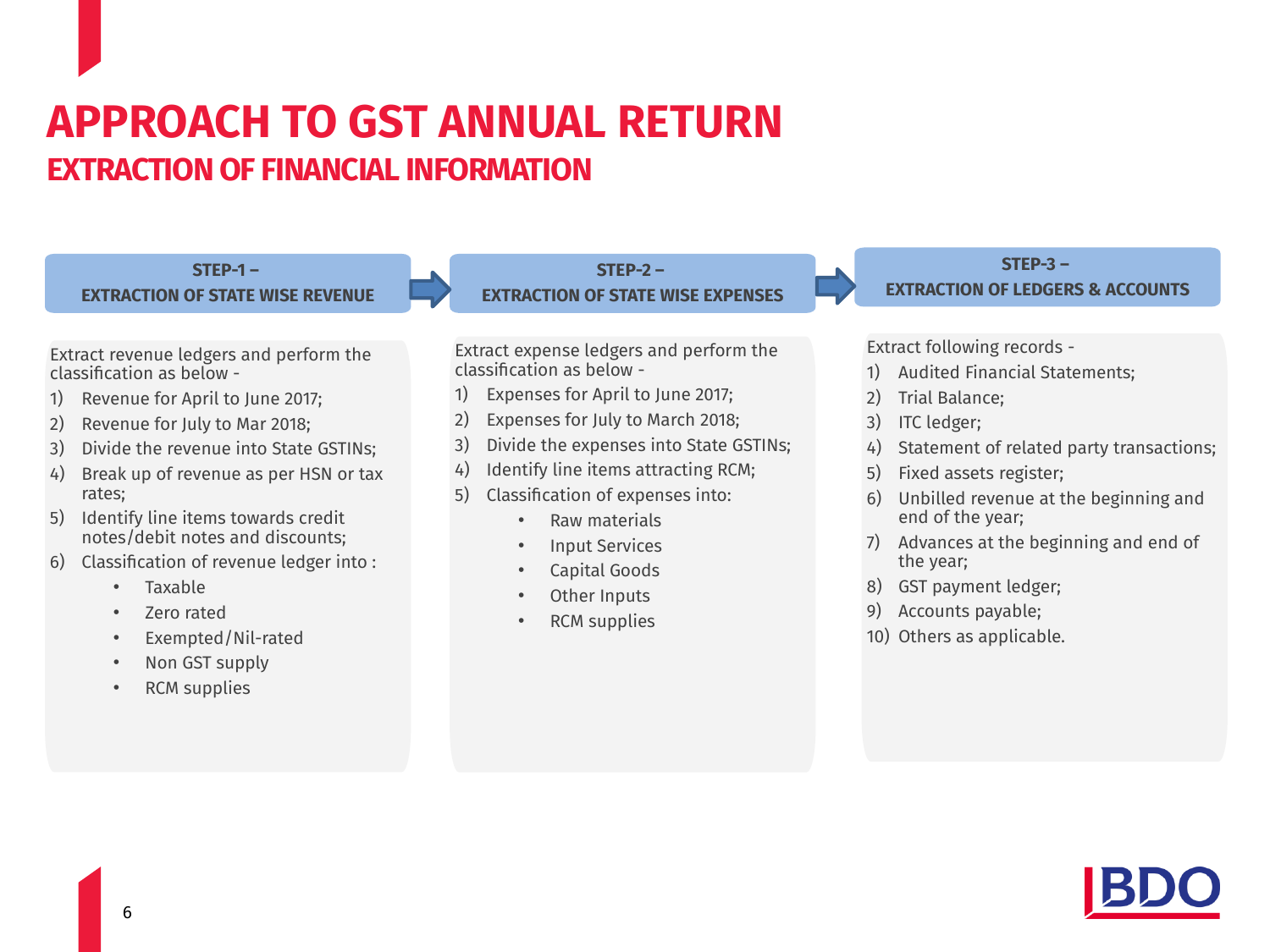

APPROACH TO GST ANNUAL RETURN
EXTRACTION OF FINANCIAL INFORMATION
STEP-3 –
EXTRACTION OF LEDGERS & ACCOUNTS
STEP-1 –
EXTRACTION OF STATE WISE REVENUE
STEP-2 –
EXTRACTION OF STATE WISE EXPENSES

Extract following records -
Audited Financial Statements;
Trial Balance;
ITC ledger;
Statement of related party transactions;
Fixed assets register;
Unbilled revenue at the beginning and end of the year;
Advances at the beginning and end of the year;
GST payment ledger;
Accounts payable;
Others as applicable.

Extract expense ledgers and perform the classification as below -
Expenses for April to June 2017;
Expenses for July to March 2018;
Divide the expenses into State GSTINs;
Identify line items attracting RCM;
Classification of expenses into:
Raw materials
Input Services
Capital Goods
Other Inputs
RCM supplies
Extract revenue ledgers and perform the classification as below -
Revenue for April to June 2017;
Revenue for July to Mar 2018;
Divide the revenue into State GSTINs;
Break up of revenue as per HSN or tax rates;
Identify line items towards credit notes/debit notes and discounts;
Classification of revenue ledger into :
Taxable
Zero rated
Exempted/Nil-rated
Non GST supply
RCM supplies
6